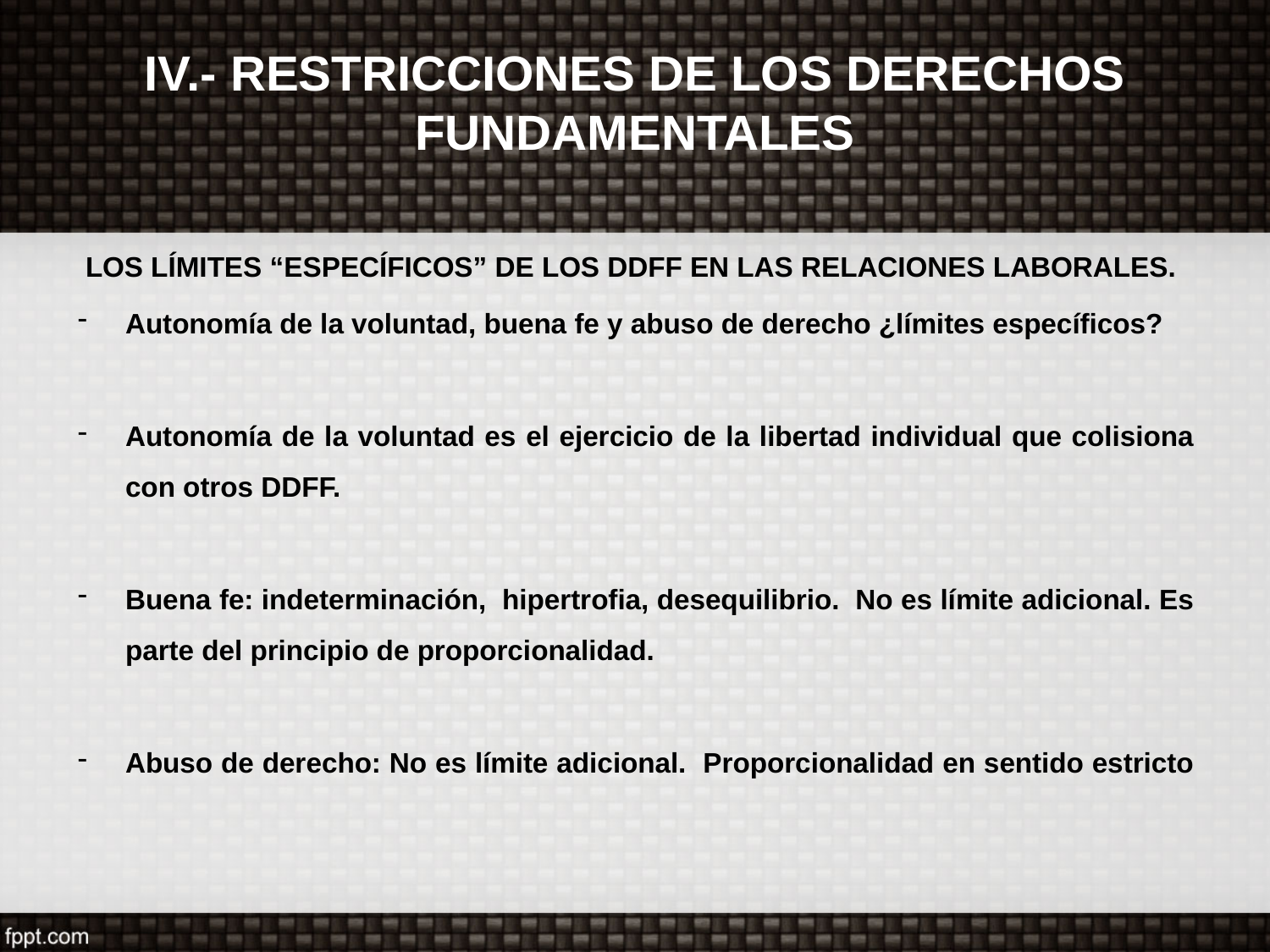

# IV.- RESTRICCIONES DE LOS DERECHOS FUNDAMENTALES .
 LOS LÍMITES “ESPECÍFICOS” DE LOS DDFF EN LAS RELACIONES LABORALES.
Autonomía de la voluntad, buena fe y abuso de derecho ¿límites específicos?

Autonomía de la voluntad es el ejercicio de la libertad individual que colisiona con otros DDFF.

Buena fe: indeterminación,  hipertrofia, desequilibrio.  No es límite adicional. Es parte del principio de proporcionalidad.

Abuso de derecho: No es límite adicional.  Proporcionalidad en sentido estricto